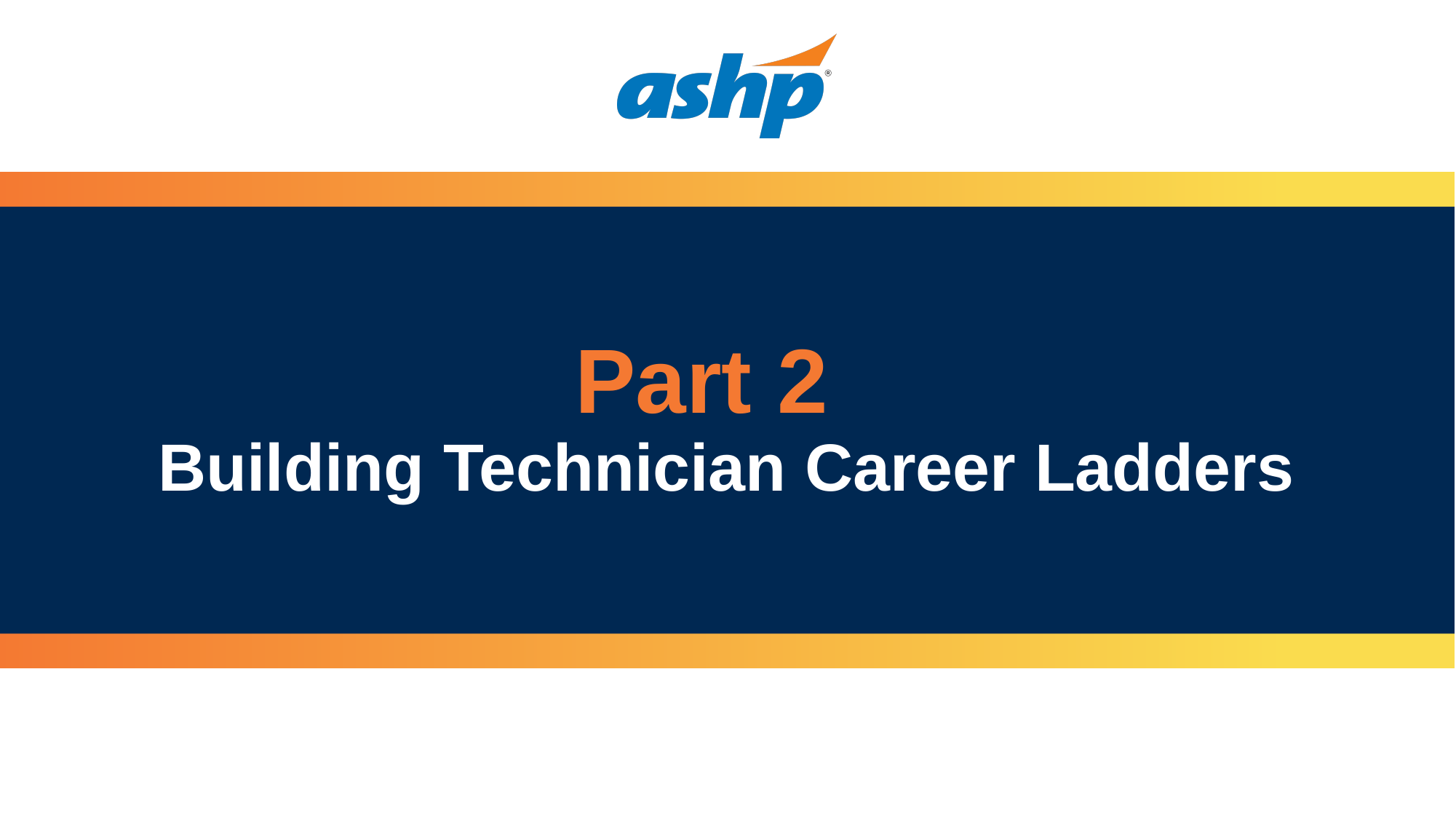

# Part 2 Building Technician Career Ladders